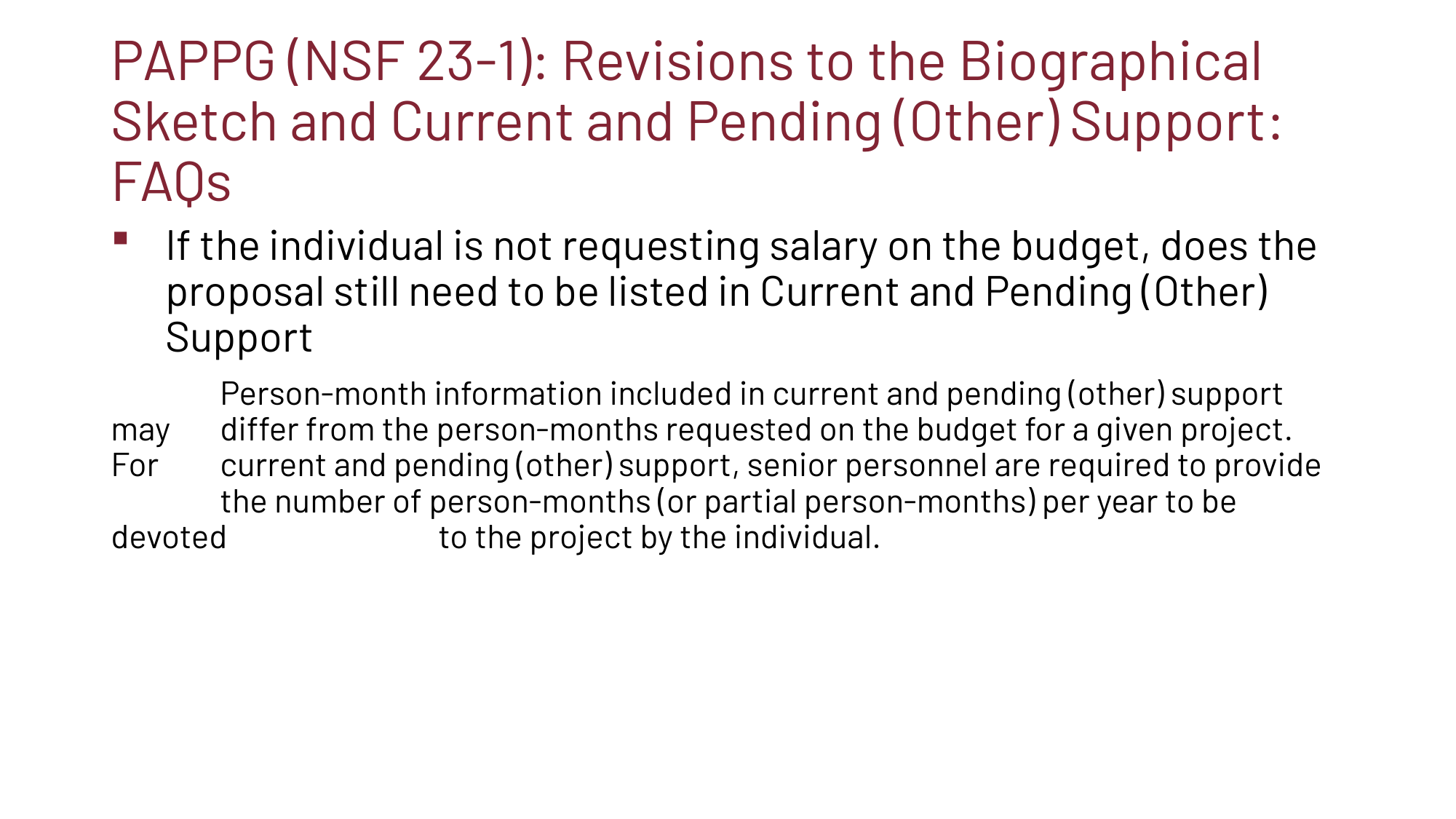

# PAPPG (NSF 23-1): Revisions to the Biographical Sketch and Current and Pending (Other) Support: FAQs
If the individual is not requesting salary on the budget, does the proposal still need to be listed in Current and Pending (Other) Support
	Person-month information included in current and pending (other) support may 	differ from the person-months requested on the budget for a given project. For 	current and pending (other) support, senior personnel are required to provide 	the number of person-months (or partial person-months) per year to be devoted 	 	to the project by the individual.